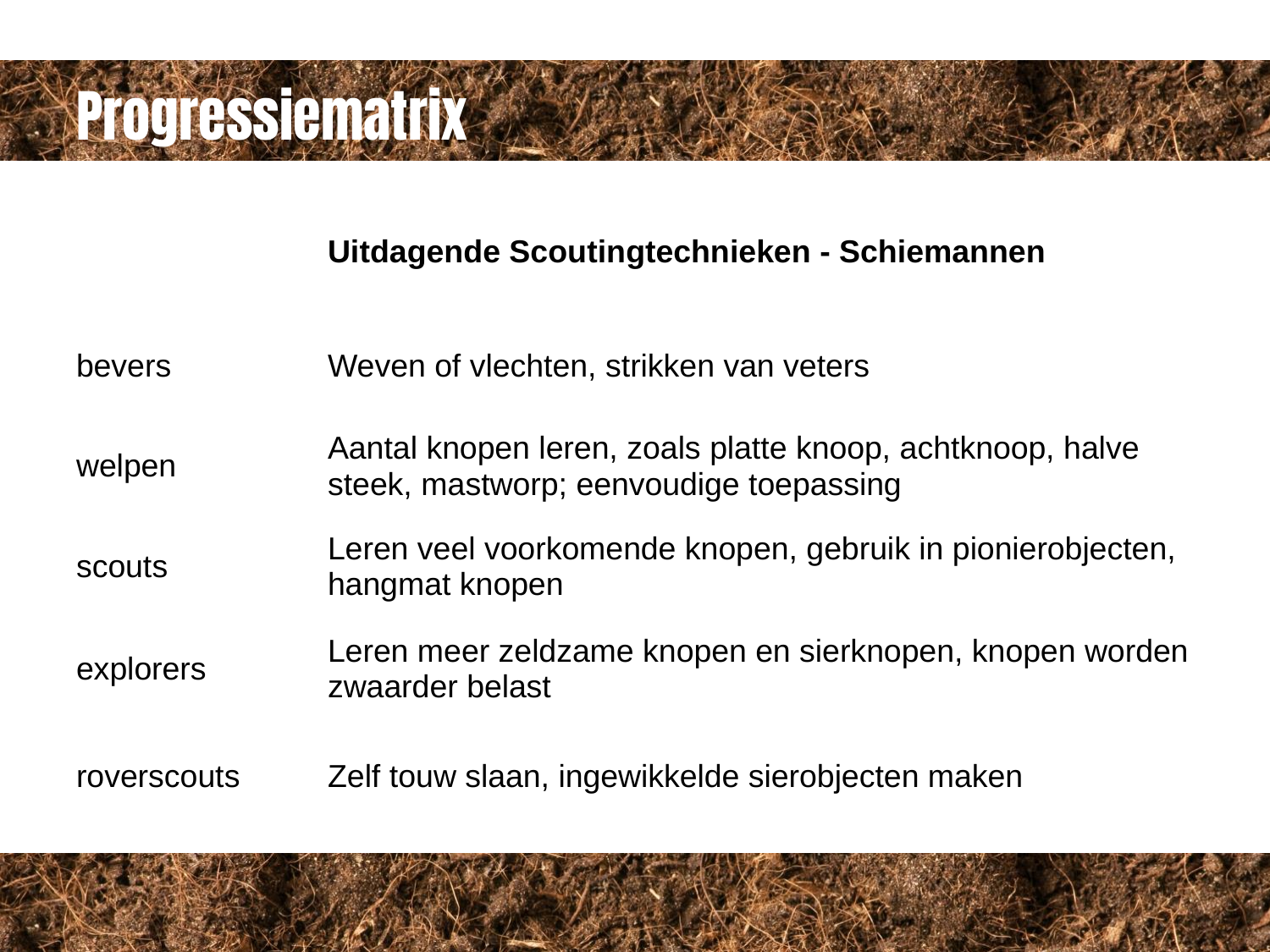

# Progressiematrix
|  | Uitdagende Scoutingtechnieken - Schiemannen |
| --- | --- |
| bevers | Weven of vlechten, strikken van veters |
| welpen | Aantal knopen leren, zoals platte knoop, achtknoop, halve steek, mastworp; eenvoudige toepassing |
| scouts | Leren veel voorkomende knopen, gebruik in pionierobjecten, hangmat knopen |
| explorers | Leren meer zeldzame knopen en sierknopen, knopen worden zwaarder belast |
| roverscouts | Zelf touw slaan, ingewikkelde sierobjecten maken |